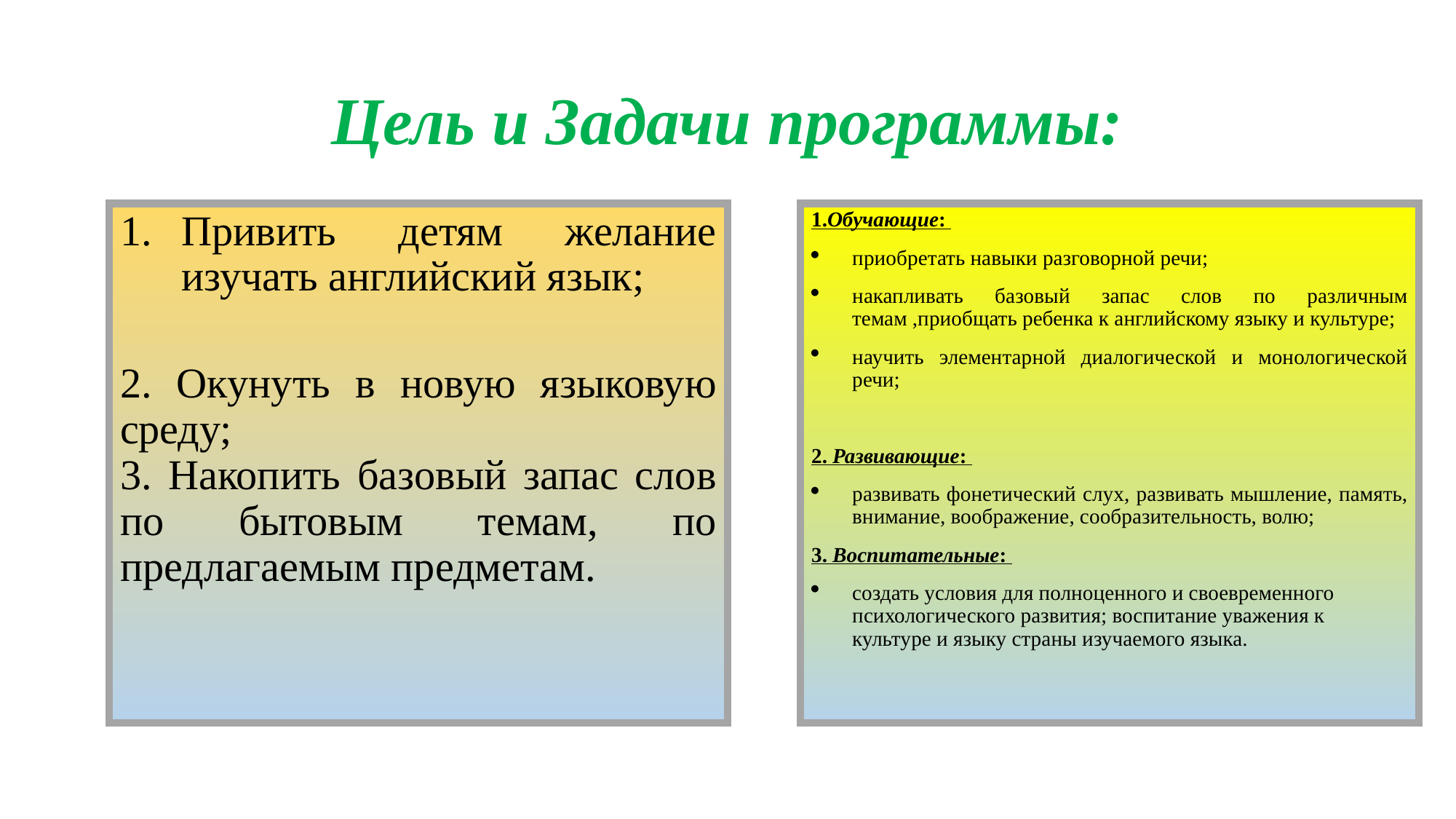

# Цель и Задачи программы:
Привить детям желание изучать английский язык;
2. Окунуть в новую языковую среду;
3. Накопить базовый запас слов по бытовым темам, по предлагаемым предметам.

1.Обучающие:
приобретать навыки разговорной речи;
накапливать базовый запас слов по различным темам ,приобщать ребенка к английскому языку и культуре;
научить элементарной диалогической и монологической речи;

2. Развивающие:
развивать фонетический слух, развивать мышление, память, внимание, воображение, сообразительность, волю;
3. Воспитательные:
создать условия для полноценного и своевременного психологического развития; воспитание уважения к культуре и языку страны изучаемого языка.